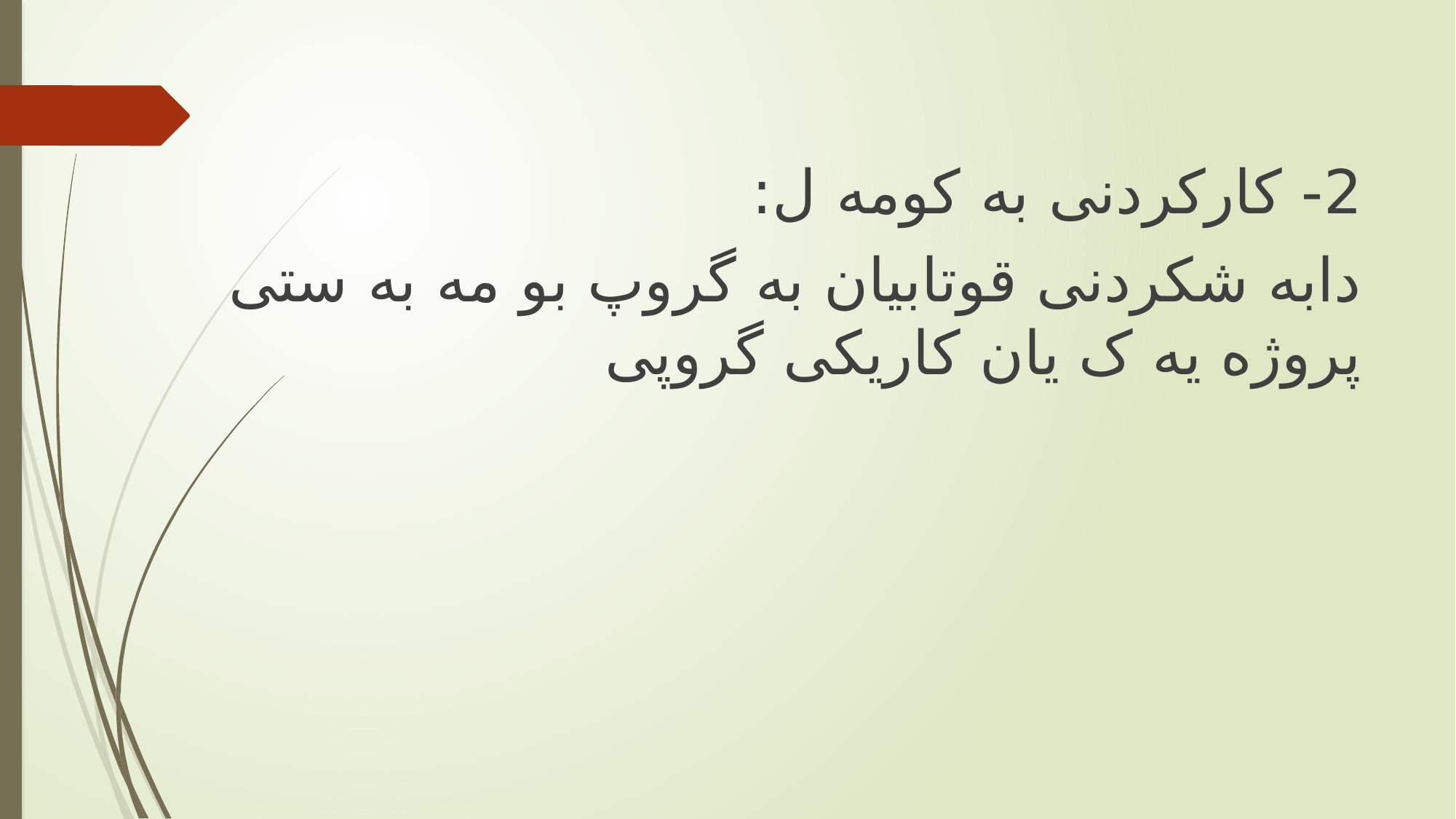

2- کارکردنی به کومه ل:
دابه شکردنی قوتابیان به گروپ بو مه به ستی پروژه یه ک یان کاریکی گروپی